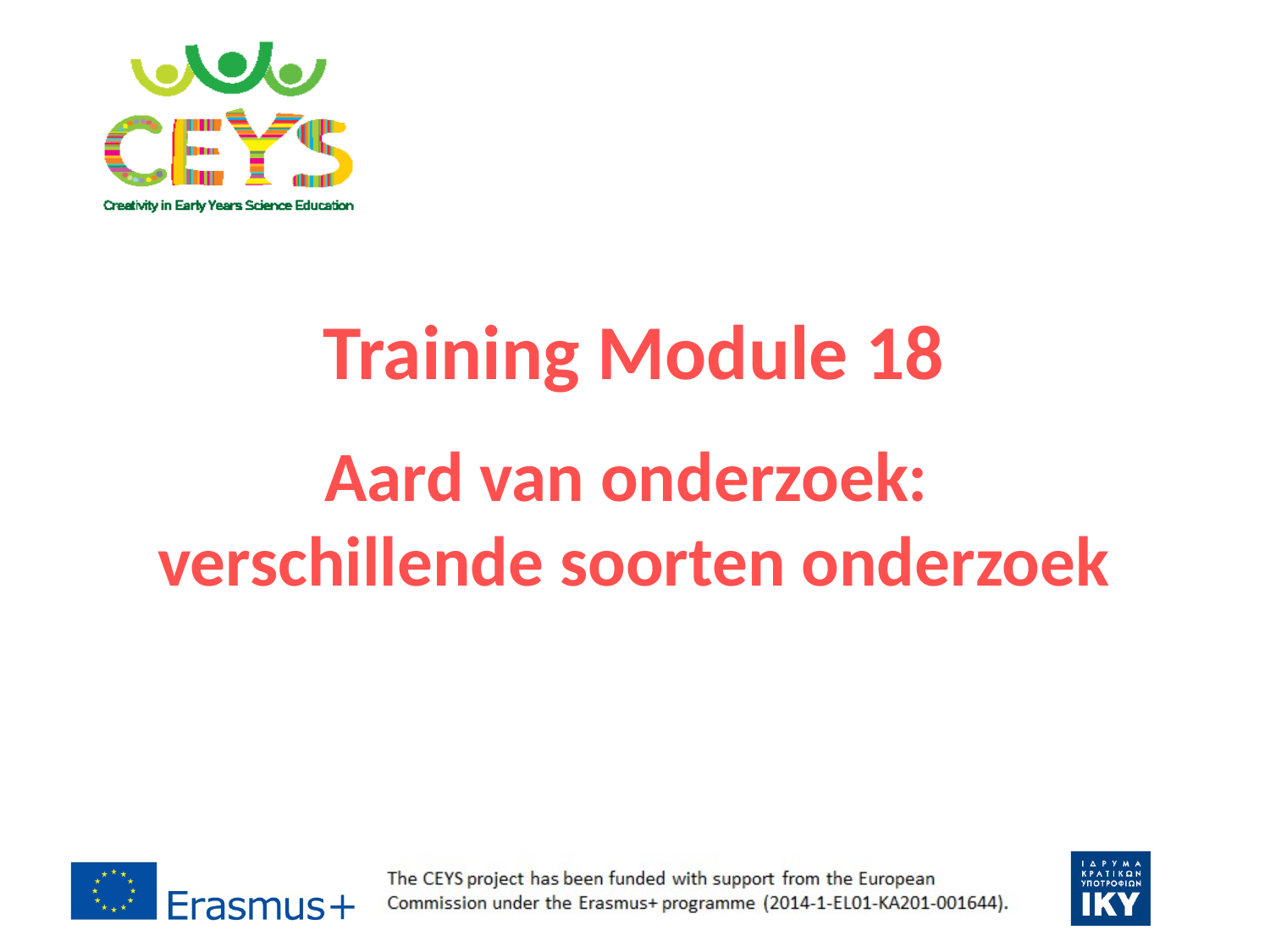

Training Module 18
Aard van onderzoek:
verschillende soorten onderzoek